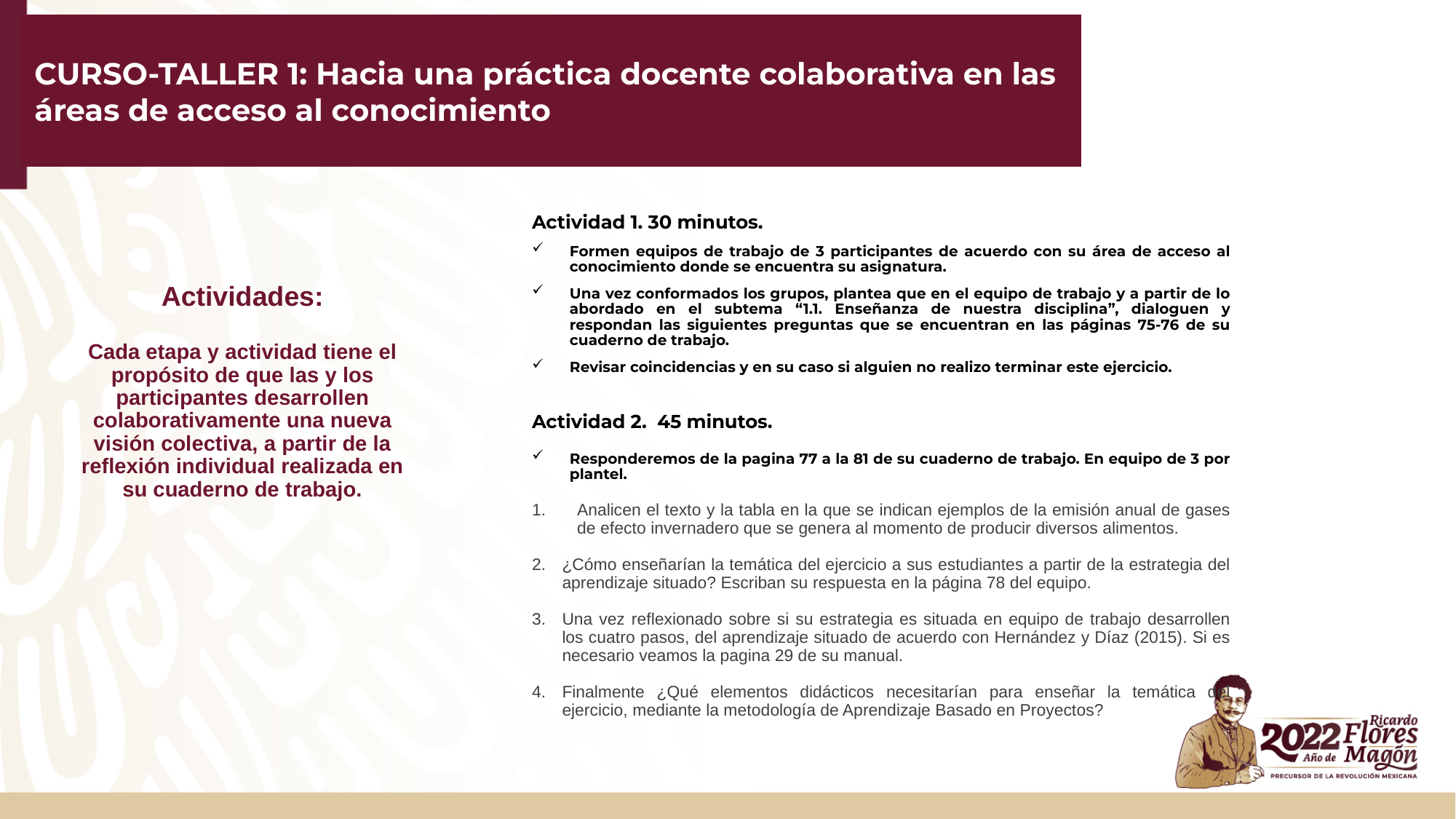

# CURSO-TALLER 1: Hacia una práctica docente colaborativa en las áreas de acceso al conocimiento
Actividad 1. 30 minutos.
Formen equipos de trabajo de 3 participantes de acuerdo con su área de acceso al conocimiento donde se encuentra su asignatura.
Una vez conformados los grupos, plantea que en el equipo de trabajo y a partir de lo abordado en el subtema “1.1. Enseñanza de nuestra disciplina”, dialoguen y respondan las siguientes preguntas que se encuentran en las páginas 75-76 de su cuaderno de trabajo.
Revisar coincidencias y en su caso si alguien no realizo terminar este ejercicio.

Actividad 2.  45 minutos.
Responderemos de la pagina 77 a la 81 de su cuaderno de trabajo. En equipo de 3 por plantel.
Analicen el texto y la tabla en la que se indican ejemplos de la emisión anual de gases de efecto invernadero que se genera al momento de producir diversos alimentos.
¿Cómo enseñarían la temática del ejercicio a sus estudiantes a partir de la estrategia del aprendizaje situado? Escriban su respuesta en la página 78 del equipo.
Una vez reflexionado sobre si su estrategia es situada en equipo de trabajo desarrollen los cuatro pasos, del aprendizaje situado de acuerdo con Hernández y Díaz (2015). Si es necesario veamos la pagina 29 de su manual.
Finalmente ¿Qué elementos didácticos necesitarían para enseñar la temática del ejercicio, mediante la metodología de Aprendizaje Basado en Proyectos?

Actividades:

Cada etapa y actividad tiene el propósito de que las y los participantes desarrollen colaborativamente una nueva visión colectiva, a partir de la reflexión individual realizada en su cuaderno de trabajo.